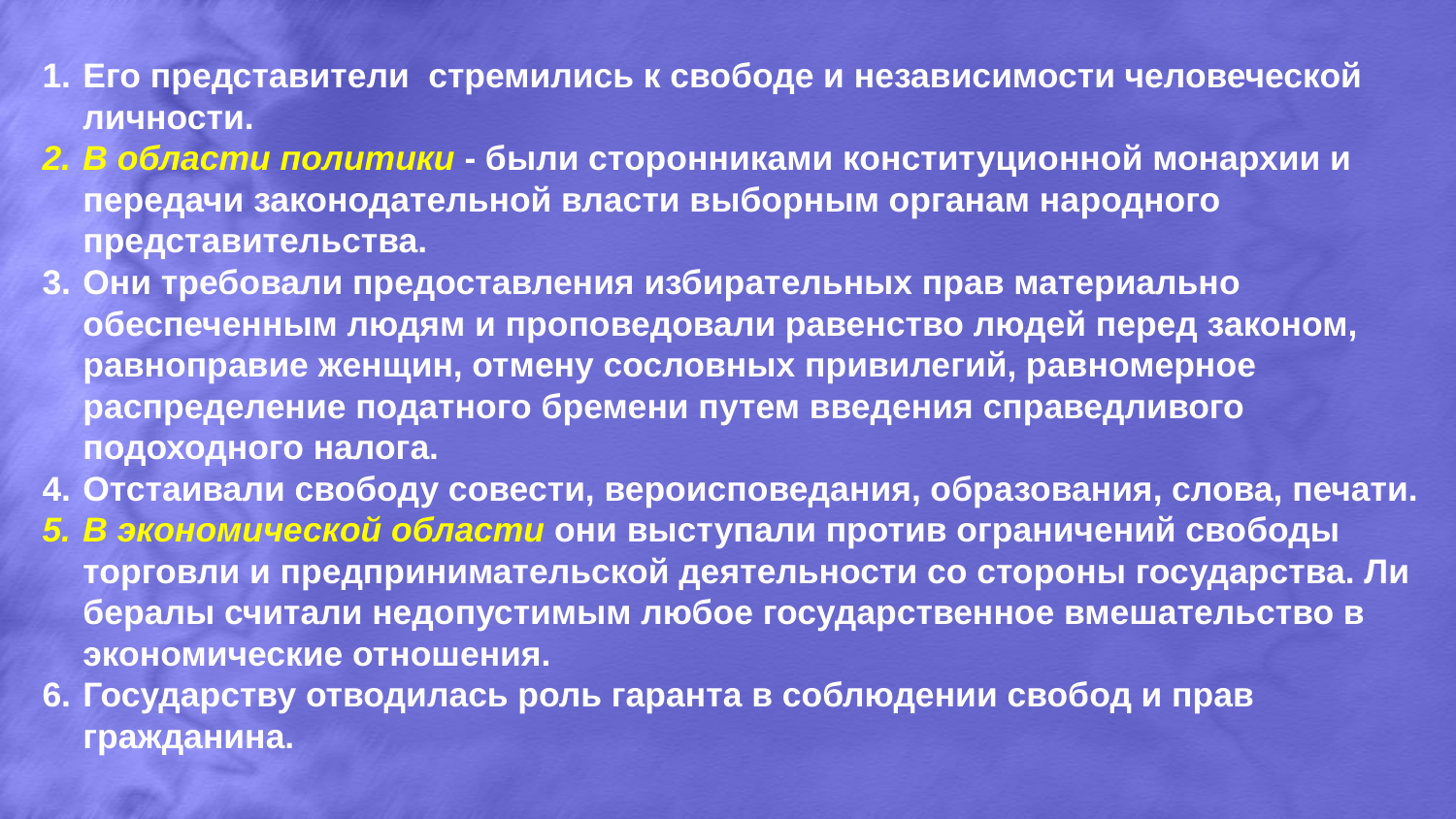

Его представители  стремились к свободе и независимости человеческой личности.
В области политики - были сторонниками конституци­онной монархии и передачи законодательной власти выборным органам на­родного представительства.
Они требовали предоставления избирательных прав материально обеспеченным людям и проповедовали равенство людей перед законом, равноправие женщин, отмену сословных привилегий, рав­номерное распределение податного бремени путем введения справедливого подоходного налога.
Отстаивали свободу совести, вероисповеда­ния, образования, слова, печати.
В экономической области они выступали против ограничений свободы торговли и предпринимательской деятельности со стороны государства. Ли­бералы считали недопустимым любое государственное вмешательство в эко­номические отношения.
Государству отводилась роль гаранта в соблюдении свобод и прав гражданина.